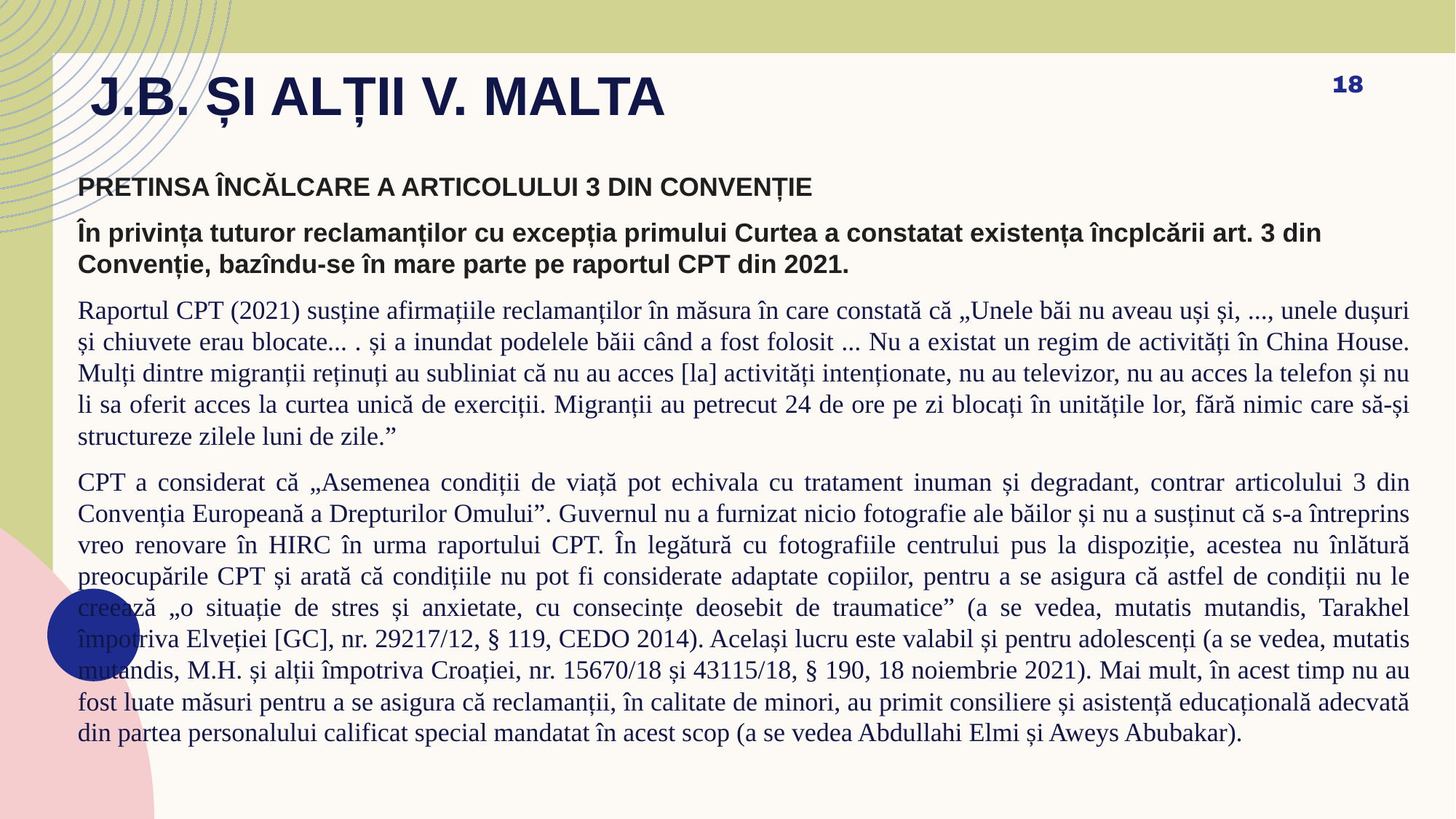

18
# J.B. Și alții v. MALTA
PRETINSA ÎNCĂLCARE A ARTICOLULUI 3 DIN CONVENȚIE
În privința tuturor reclamanților cu excepția primului Curtea a constatat existența încplcării art. 3 din Convenție, bazîndu-se în mare parte pe raportul CPT din 2021.
Raportul CPT (2021) susține afirmațiile reclamanților în măsura în care constată că „Unele băi nu aveau uși și, ..., unele dușuri și chiuvete erau blocate... . și a inundat podelele băii când a fost folosit ... Nu a existat un regim de activități în China House. Mulți dintre migranții reținuți au subliniat că nu au acces [la] activități intenționate, nu au televizor, nu au acces la telefon și nu li sa oferit acces la curtea unică de exerciții. Migranții au petrecut 24 de ore pe zi blocați în unitățile lor, fără nimic care să-și structureze zilele luni de zile.”
CPT a considerat că „Asemenea condiții de viață pot echivala cu tratament inuman și degradant, contrar articolului 3 din Convenția Europeană a Drepturilor Omului”. Guvernul nu a furnizat nicio fotografie ale băilor și nu a susținut că s-a întreprins vreo renovare în HIRC în urma raportului CPT. În legătură cu fotografiile centrului pus la dispoziție, acestea nu înlătură preocupările CPT și arată că condițiile nu pot fi considerate adaptate copiilor, pentru a se asigura că astfel de condiții nu le creează „o situație de stres și anxietate, cu consecințe deosebit de traumatice” (a se vedea, mutatis mutandis, Tarakhel împotriva Elveției [GC], nr. 29217/12, § 119, CEDO 2014). Același lucru este valabil și pentru adolescenți (a se vedea, mutatis mutandis, M.H. și alții împotriva Croației, nr. 15670/18 și 43115/18, § 190, 18 noiembrie 2021). Mai mult, în acest timp nu au fost luate măsuri pentru a se asigura că reclamanții, în calitate de minori, au primit consiliere și asistență educațională adecvată din partea personalului calificat special mandatat în acest scop (a se vedea Abdullahi Elmi și Aweys Abubakar).